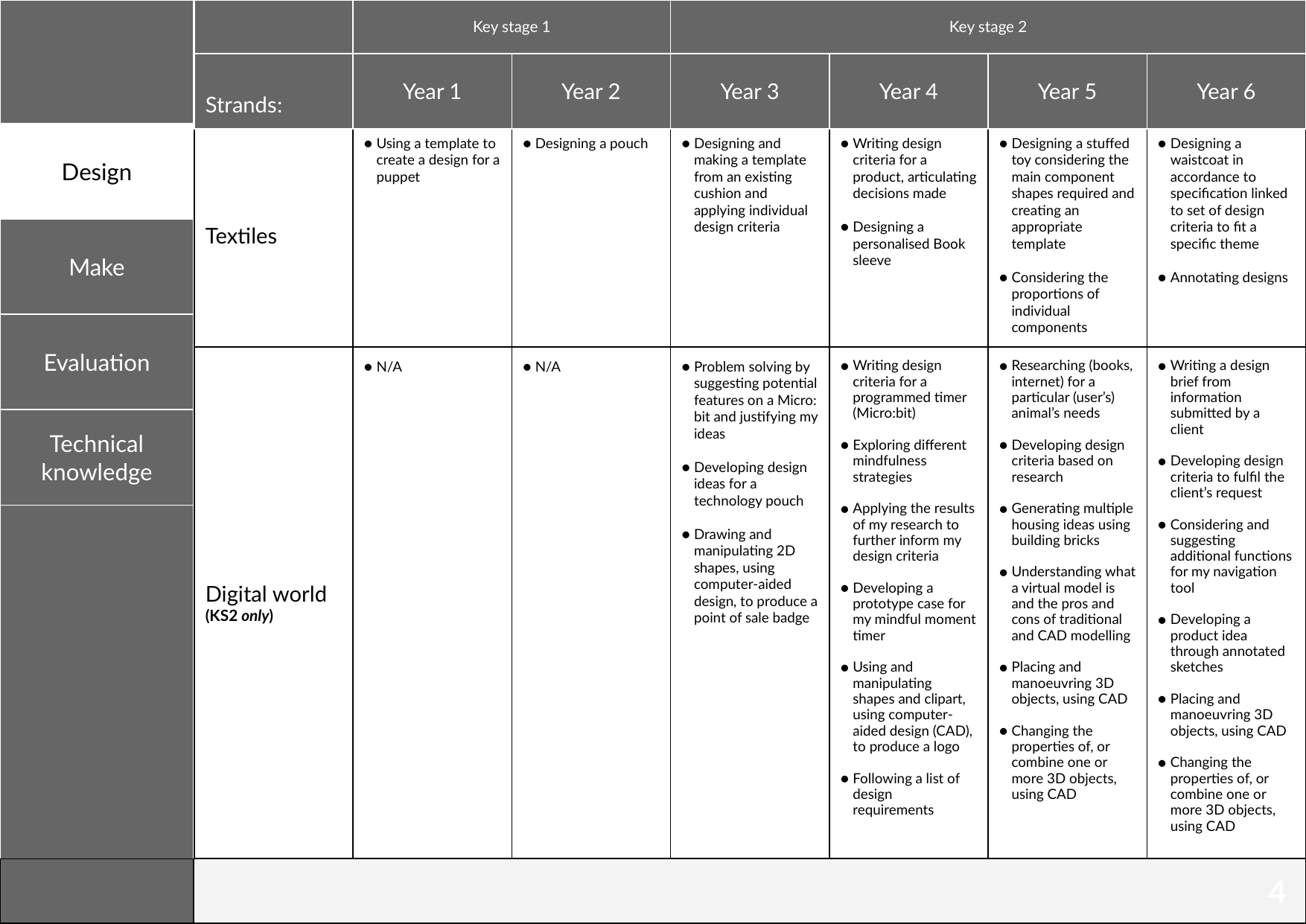

|  | Key stage 1 |  | Key stage 2 |  |  |  |
| --- | --- | --- | --- | --- | --- | --- |
| Strands: | Year 1 | Year 2 | Year 3 | Year 4 | Year 5 | Year 6 |
| Textiles | Using a template to create a design for a puppet | Designing a pouch | Designing and making a template from an existing cushion and applying individual design criteria | Writing design criteria for a product, articulating decisions made Designing a personalised Book sleeve | Designing a stuffed toy considering the main component shapes required and creating an appropriate template Considering the proportions of individual components | Designing a waistcoat in accordance to specification linked to set of design criteria to fit a specific theme Annotating designs |
| --- | --- | --- | --- | --- | --- | --- |
| Digital world (KS2 only) | N/A | N/A | Problem solving by suggesting potential features on a Micro: bit and justifying my ideas Developing design ideas for a technology pouch Drawing and manipulating 2D shapes, using computer-aided design, to produce a point of sale badge | Writing design criteria for a programmed timer (Micro:bit) Exploring different mindfulness strategies Applying the results of my research to further inform my design criteria Developing a prototype case for my mindful moment timer Using and manipulating shapes and clipart, using computer-aided design (CAD), to produce a logo Following a list of design requirements | Researching (books, internet) for a particular (user’s) animal’s needs Developing design criteria based on research Generating multiple housing ideas using building bricks Understanding what a virtual model is and the pros and cons of traditional and CAD modelling Placing and manoeuvring 3D objects, using CAD Changing the properties of, or combine one or more 3D objects, using CAD | Writing a design brief from information submitted by a client Developing design criteria to fulfil the client’s request Considering and suggesting additional functions for my navigation tool Developing a product idea through annotated sketches Placing and manoeuvring 3D objects, using CAD Changing the properties of, or combine one or more 3D objects, using CAD |
4